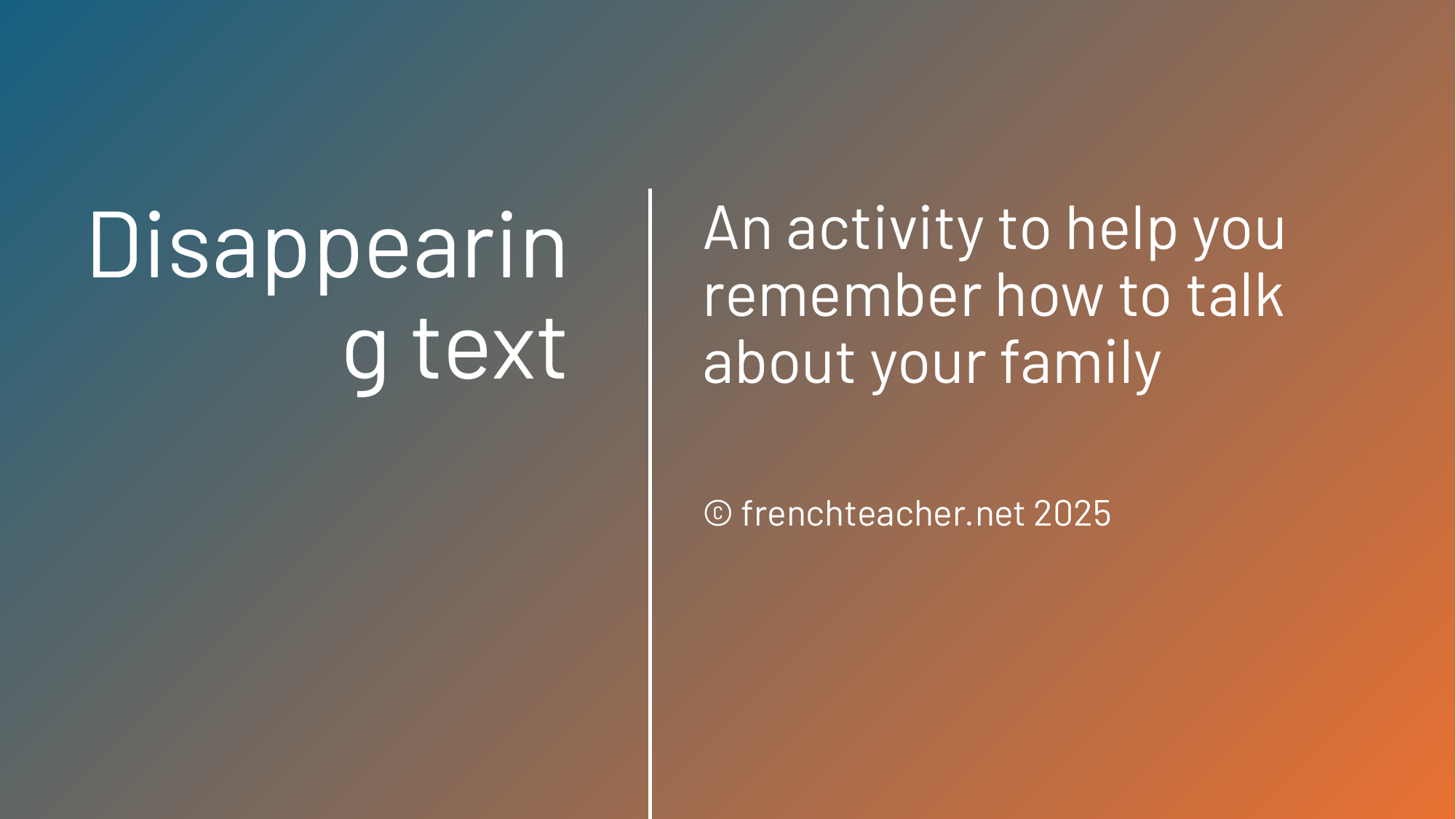

An activity to help you remember how to talk about your family

© frenchteacher.net 2025
# Disappearing text